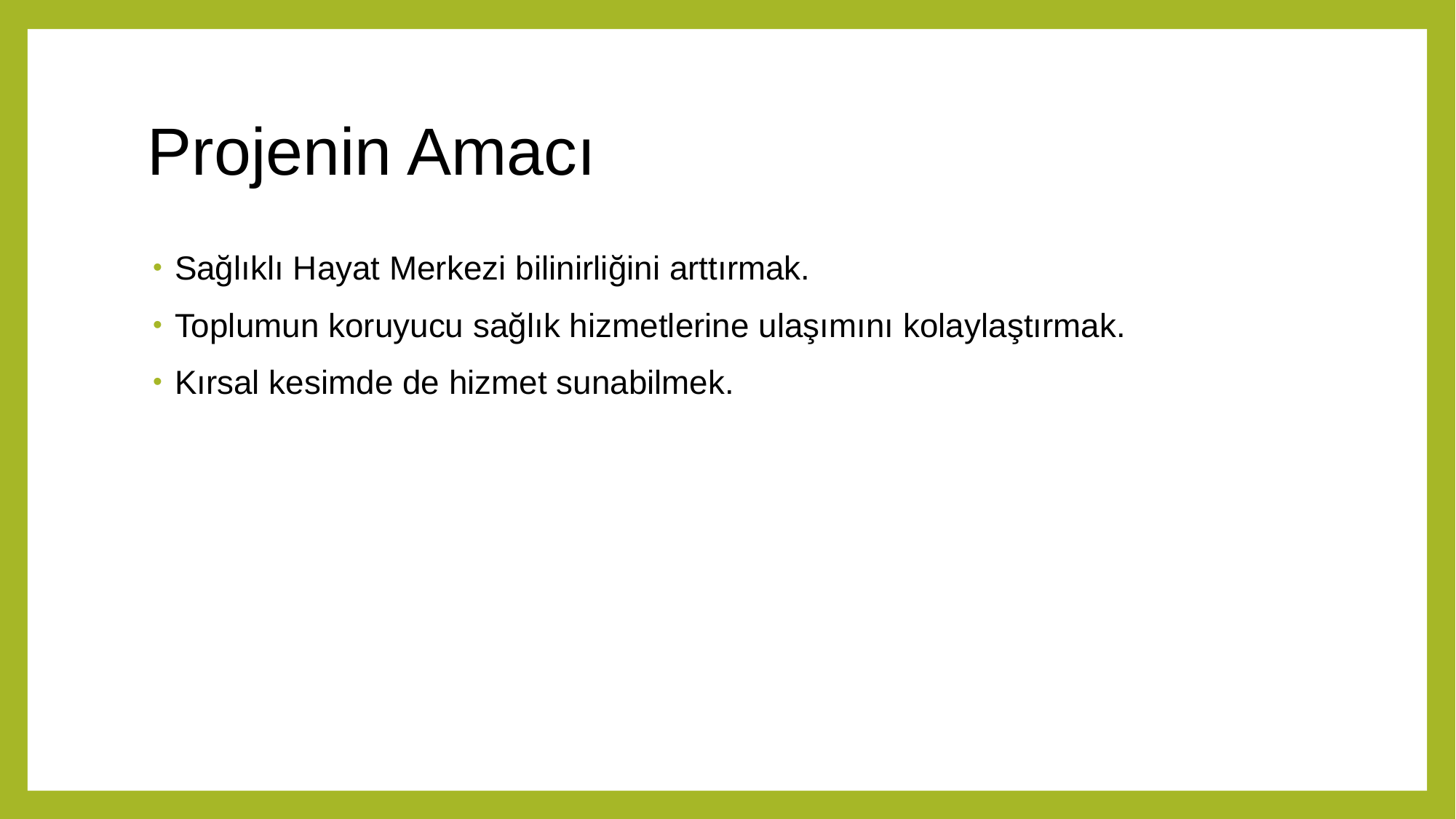

# Projenin Amacı
Sağlıklı Hayat Merkezi bilinirliğini arttırmak.
Toplumun koruyucu sağlık hizmetlerine ulaşımını kolaylaştırmak.
Kırsal kesimde de hizmet sunabilmek.